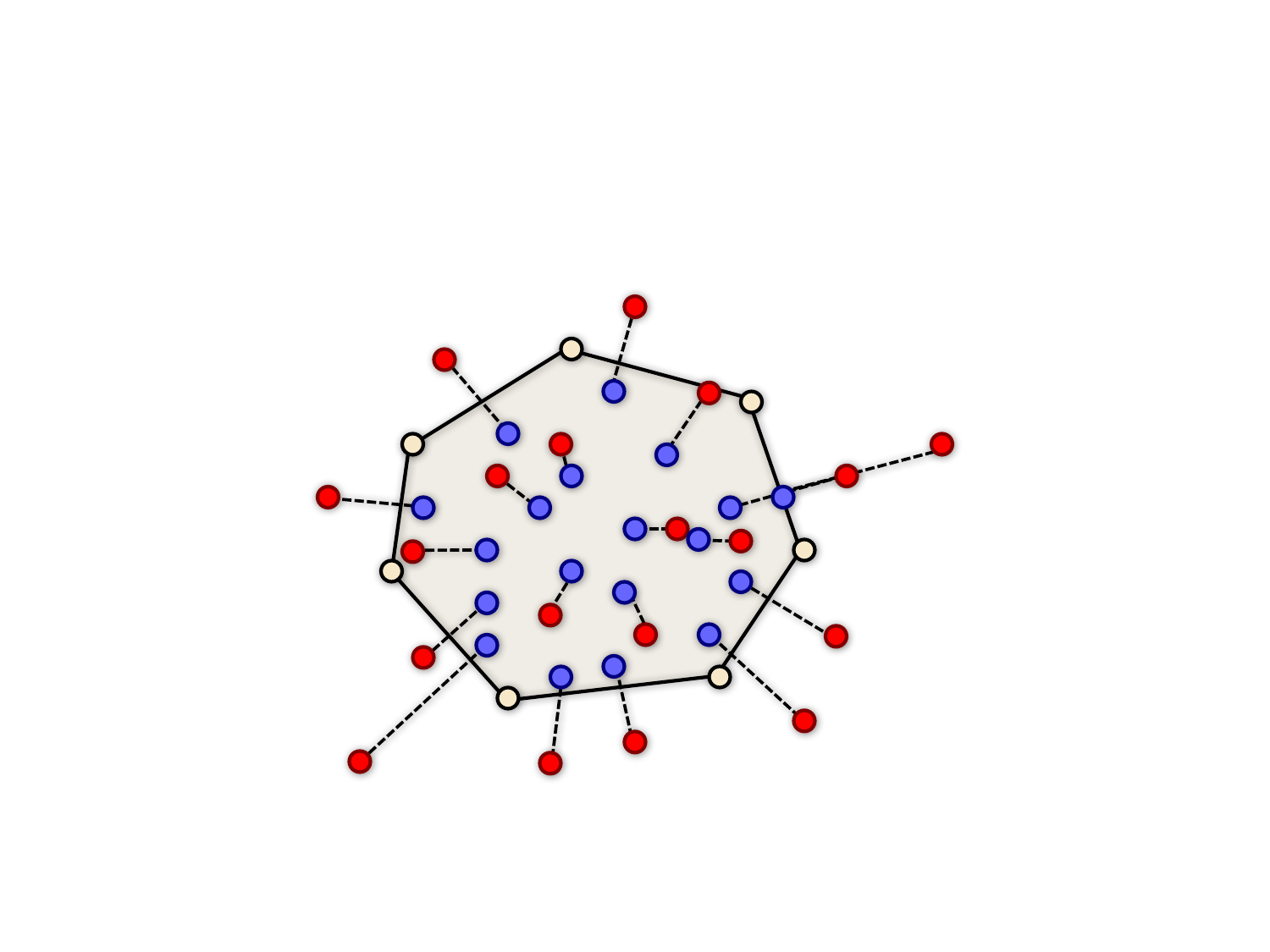

# BRDF Gamut Mapping: Warping (≈ Perceptual Intent)